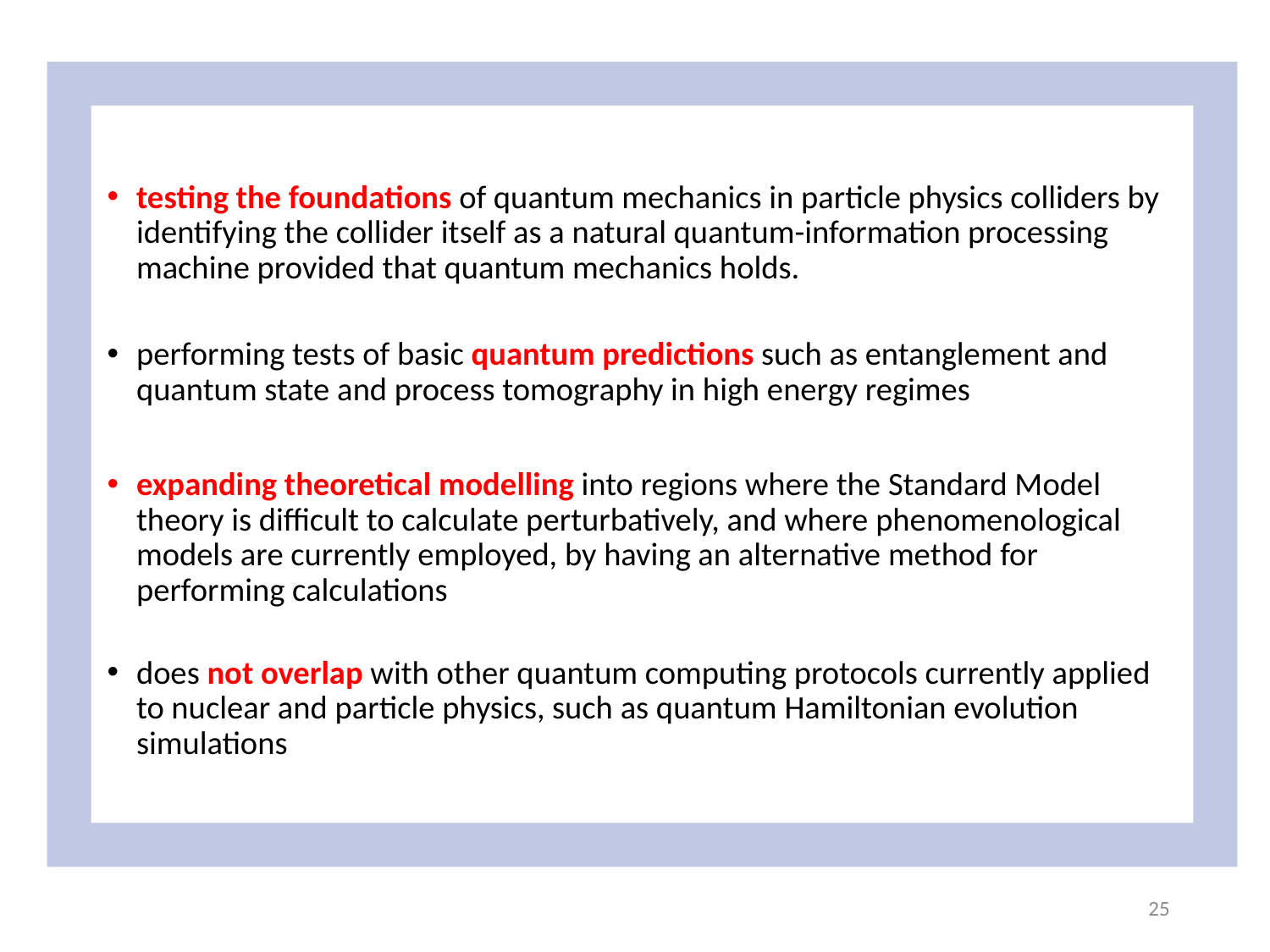

testing the foundations of quantum mechanics in particle physics colliders by identifying the collider itself as a natural quantum-information processing machine provided that quantum mechanics holds.
performing tests of basic quantum predictions such as entanglement and quantum state and process tomography in high energy regimes

expanding theoretical modelling into regions where the Standard Model theory is difficult to calculate perturbatively, and where phenomenological models are currently employed, by having an alternative method for performing calculations
does not overlap with other quantum computing protocols currently applied to nuclear and particle physics, such as quantum Hamiltonian evolution simulations

25